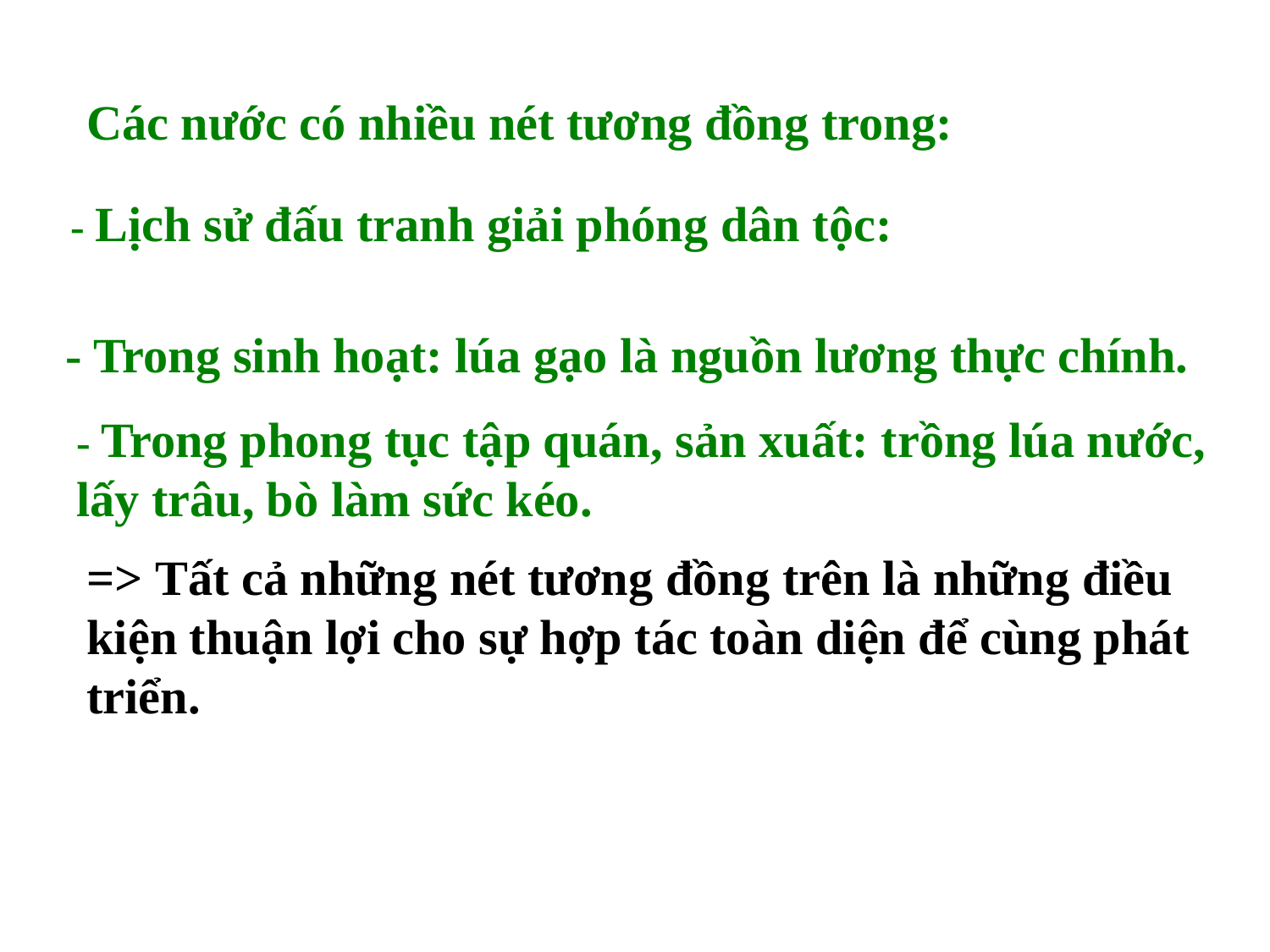

Các nước có nhiều nét tương đồng trong:
- Lịch sử đấu tranh giải phóng dân tộc:
- Trong sinh hoạt: lúa gạo là nguồn lương thực chính.
- Trong phong tục tập quán, sản xuất: trồng lúa nước, lấy trâu, bò làm sức kéo.
=> Tất cả những nét tương đồng trên là những điều kiện thuận lợi cho sự hợp tác toàn diện để cùng phát triển.